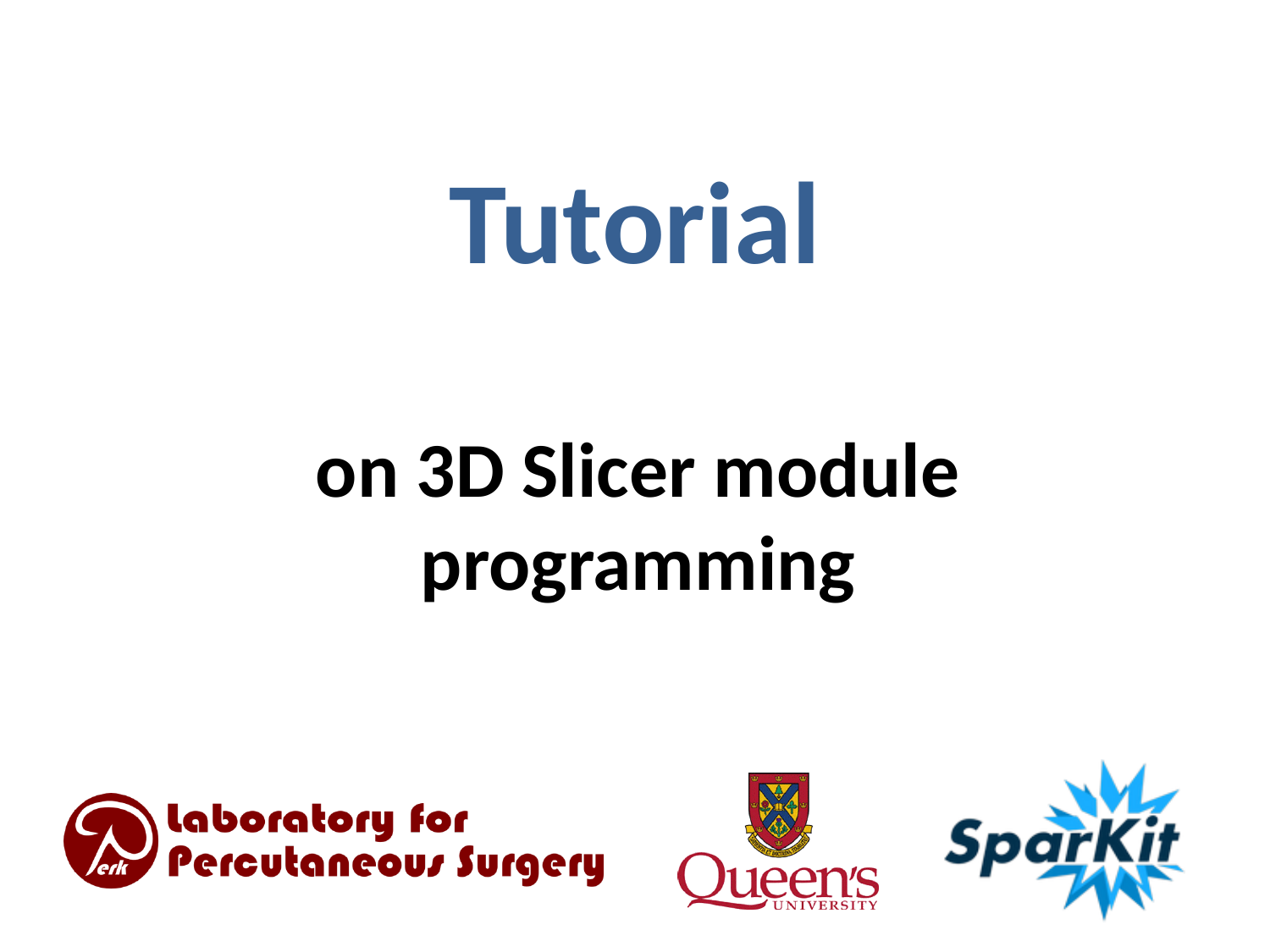

# Tutorial
on 3D Slicer module programming